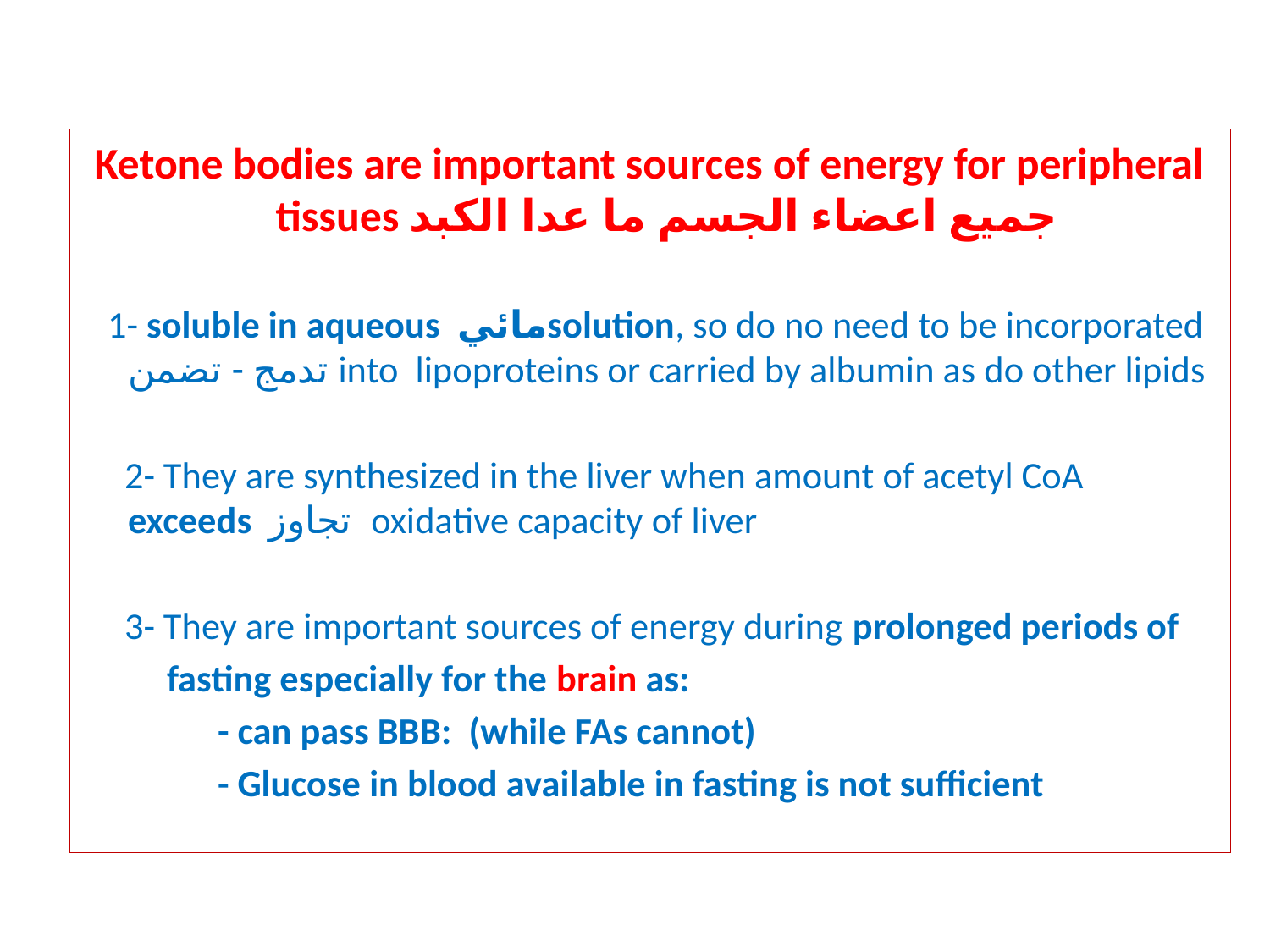

Ketone bodies are important sources of energy for peripheral tissues جميع اعضاء الجسم ما عدا الكبد

   1- soluble in aqueous  مائيsolution, so do no need to be incorporated تدمج - تضمن into  lipoproteins or carried by albumin as do other lipids

     2- They are synthesized in the liver when amount of acetyl CoA  exceeds  تجاوز  oxidative capacity of liver

     3- They are important sources of energy during prolonged periods of
          fasting especially for the brain as:
                - can pass BBB:  (while FAs cannot)
                - Glucose in blood available in fasting is not sufficient